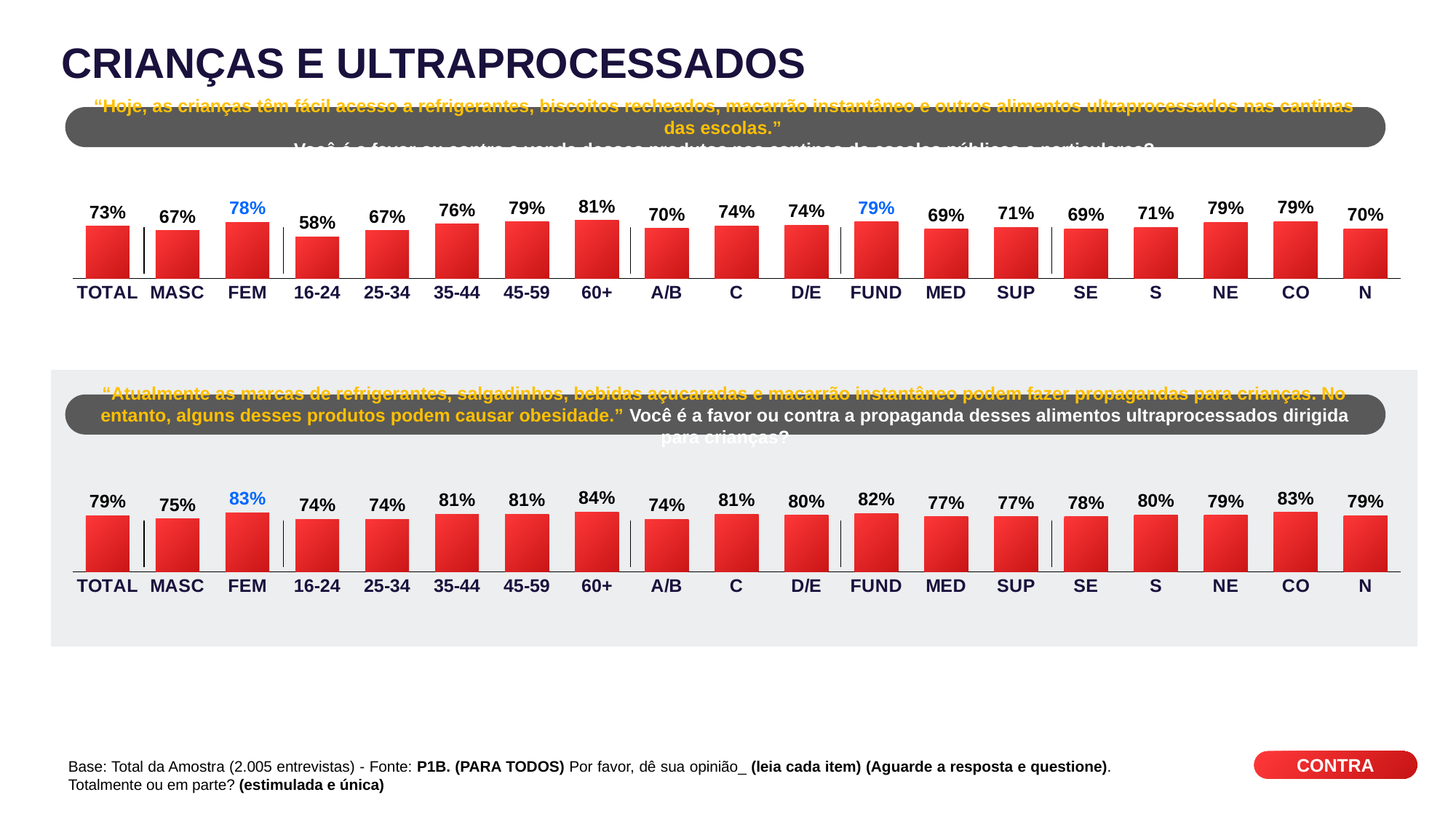

CRIANÇAS E ULTRAPROCESSADOS
|  |
| --- |
|  |
“Hoje, as crianças têm fácil acesso a refrigerantes, biscoitos recheados, macarrão instantâneo e outros alimentos ultraprocessados nas cantinas das escolas.”
Você é a favor ou contra a venda desses produtos nas cantinas de escolas públicas e particulares?

### Chart

| Category | Série 1 |
|---|---|
| TOTAL | 72.95237955419417 |
| MASC | 67.01938427507532 |
| FEM | 78.45338006864584 |
| 16-24 | 58.08666249896183 |
| 25-34 | 67.01866079161238 |
| 35-44 | 76.00322667077974 |
| 45-59 | 79.2768306127315 |
| 60+ | 81.46150019269834 |
| A/B | 69.85065454778704 |
| C | 73.63404049545345 |
| D/E | 74.44263358844513 |
| FUND | 79.28367719372027 |
| MED | 69.10479042858337 |
| SUP | 71.48255731453189 |
| SE | 69.46323473159794 |
| S | 71.37917648730982 |
| NE | 78.70751595981716 |
| CO | 79.45008736436264 |
| N | 69.70538823559275 |
“Atualmente as marcas de refrigerantes, salgadinhos, bebidas açucaradas e macarrão instantâneo podem fazer propagandas para crianças. No entanto, alguns desses produtos podem causar obesidade.” Você é a favor ou contra a propaganda desses alimentos ultraprocessados dirigida para crianças?

### Chart

| Category | Série 1 |
|---|---|
| TOTAL | 78.91638542679364 |
| MASC | 74.5789356604004 |
| FEM | 82.93801569511936 |
| 16-24 | 73.67171277816394 |
| 25-34 | 73.98863753855078 |
| 35-44 | 80.97172288925451 |
| 45-59 | 81.09901430544501 |
| 60+ | 83.92420639891965 |
| A/B | 74.08686091922294 |
| C | 80.94204682515439 |
| D/E | 79.6402053251193 |
| FUND | 82.22855442817915 |
| MED | 77.2816859439413 |
| SUP | 77.32498304729796 |
| SE | 77.53488441779626 |
| S | 79.73922262953164 |
| NE | 79.39327556507821 |
| CO | 83.39863897738273 |
| N | 78.99308387000657 |
Base: Total da Amostra (2.005 entrevistas) - Fonte: P1B. (PARA TODOS) Por favor, dê sua opinião_ (leia cada item) (Aguarde a resposta e questione). Totalmente ou em parte? (estimulada e única)
CONTRA